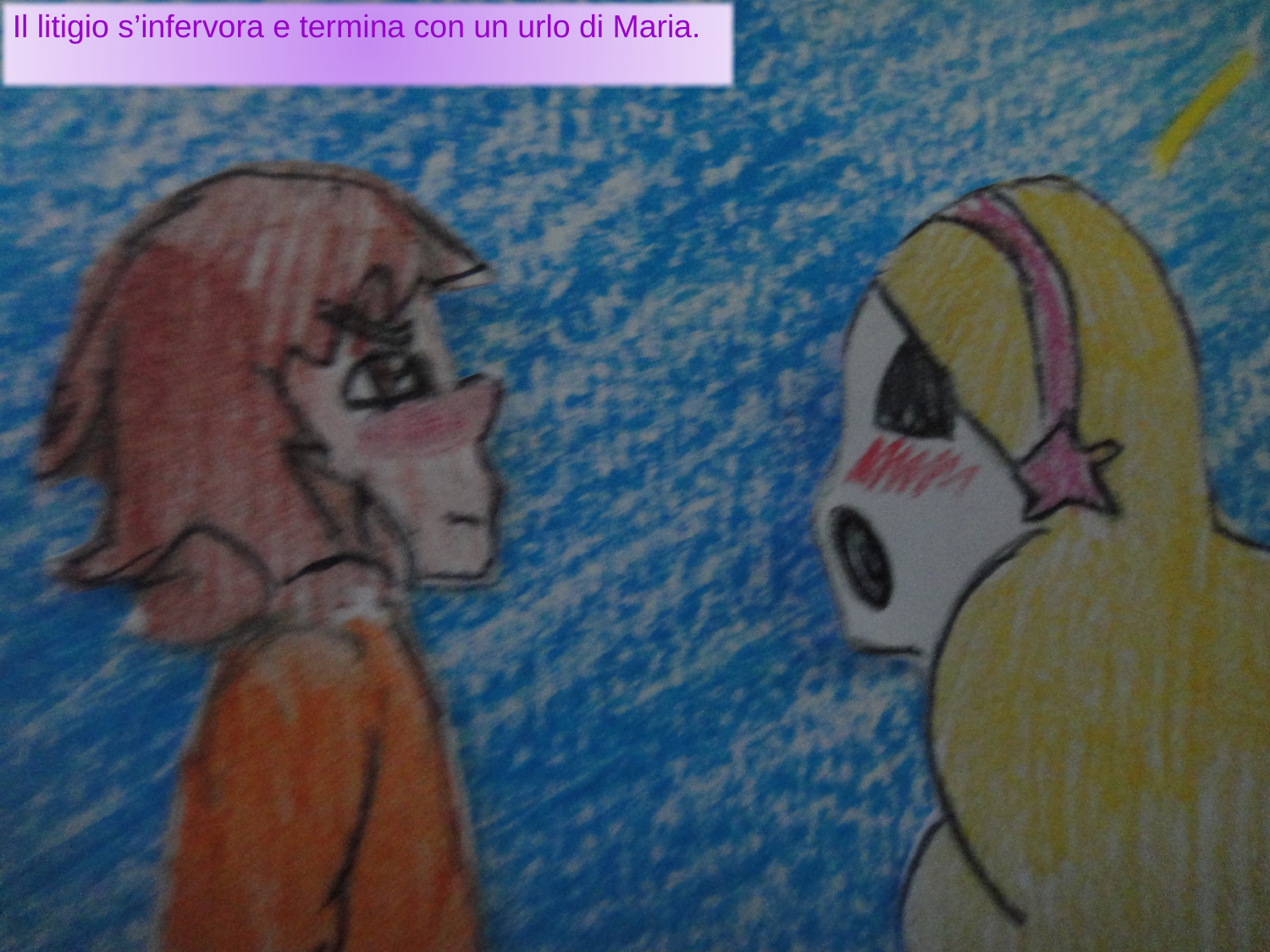

Il litigio s’infervora e termina con un urlo di Maria.